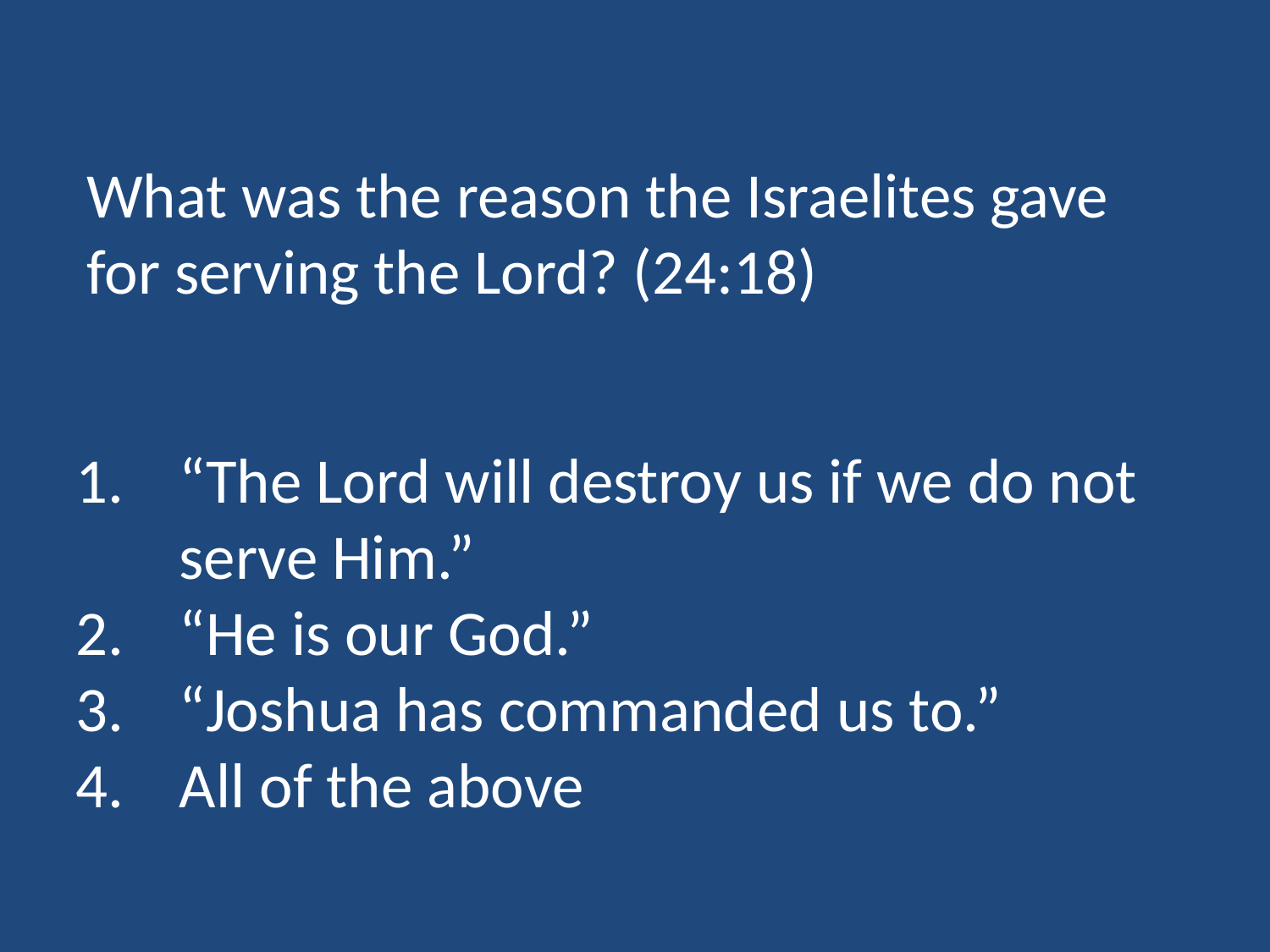

What was the reason the Israelites gave for serving the Lord? (24:18)
“The Lord will destroy us if we do not serve Him.”
“He is our God.”
“Joshua has commanded us to.”
All of the above